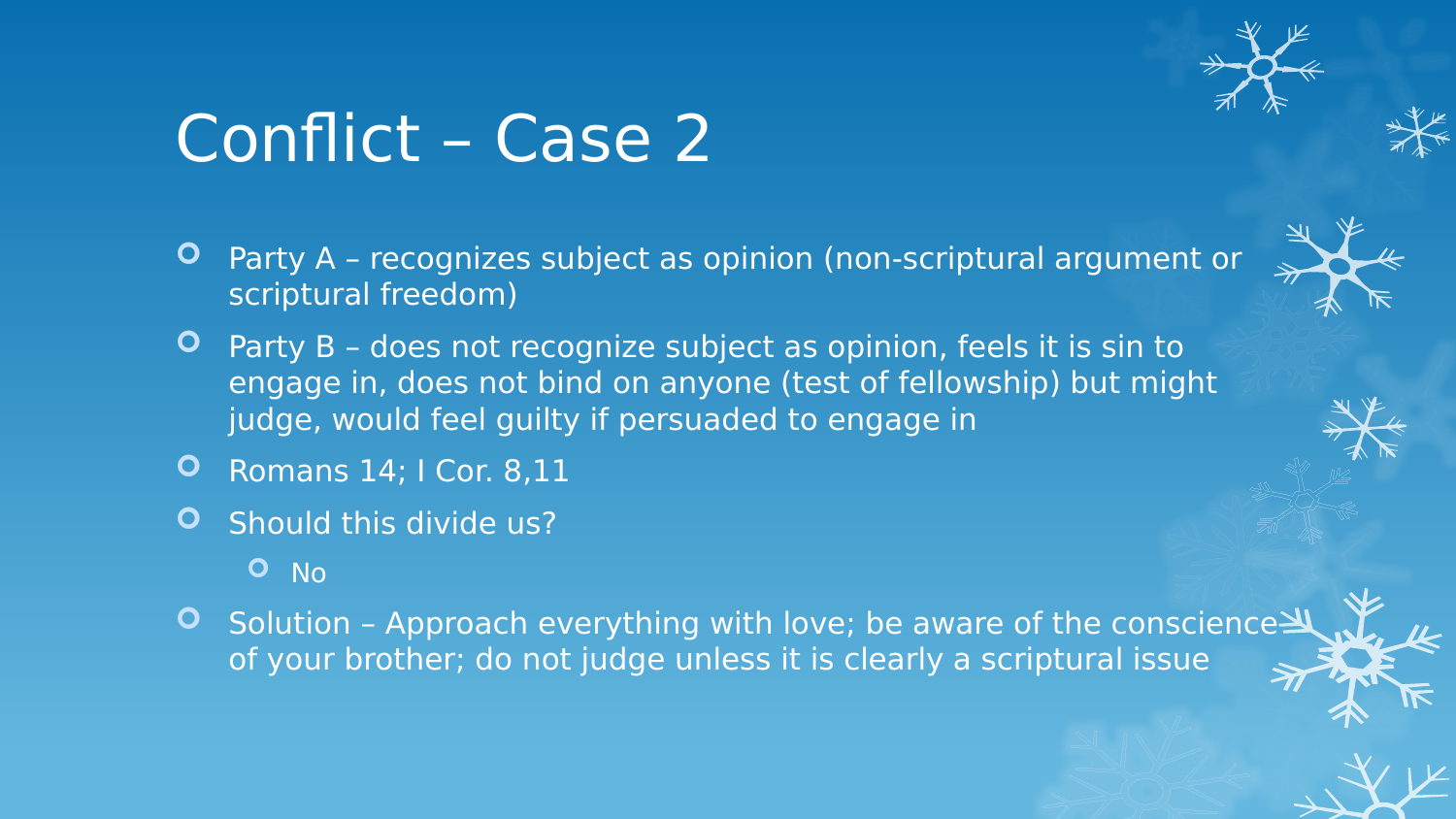

# Conflict – Case 2
Party A – recognizes subject as opinion (non-scriptural argument or scriptural freedom)
Party B – does not recognize subject as opinion, feels it is sin to engage in, does not bind on anyone (test of fellowship) but might judge, would feel guilty if persuaded to engage in
Romans 14; I Cor. 8,11
Should this divide us?
No
Solution – Approach everything with love; be aware of the conscience of your brother; do not judge unless it is clearly a scriptural issue